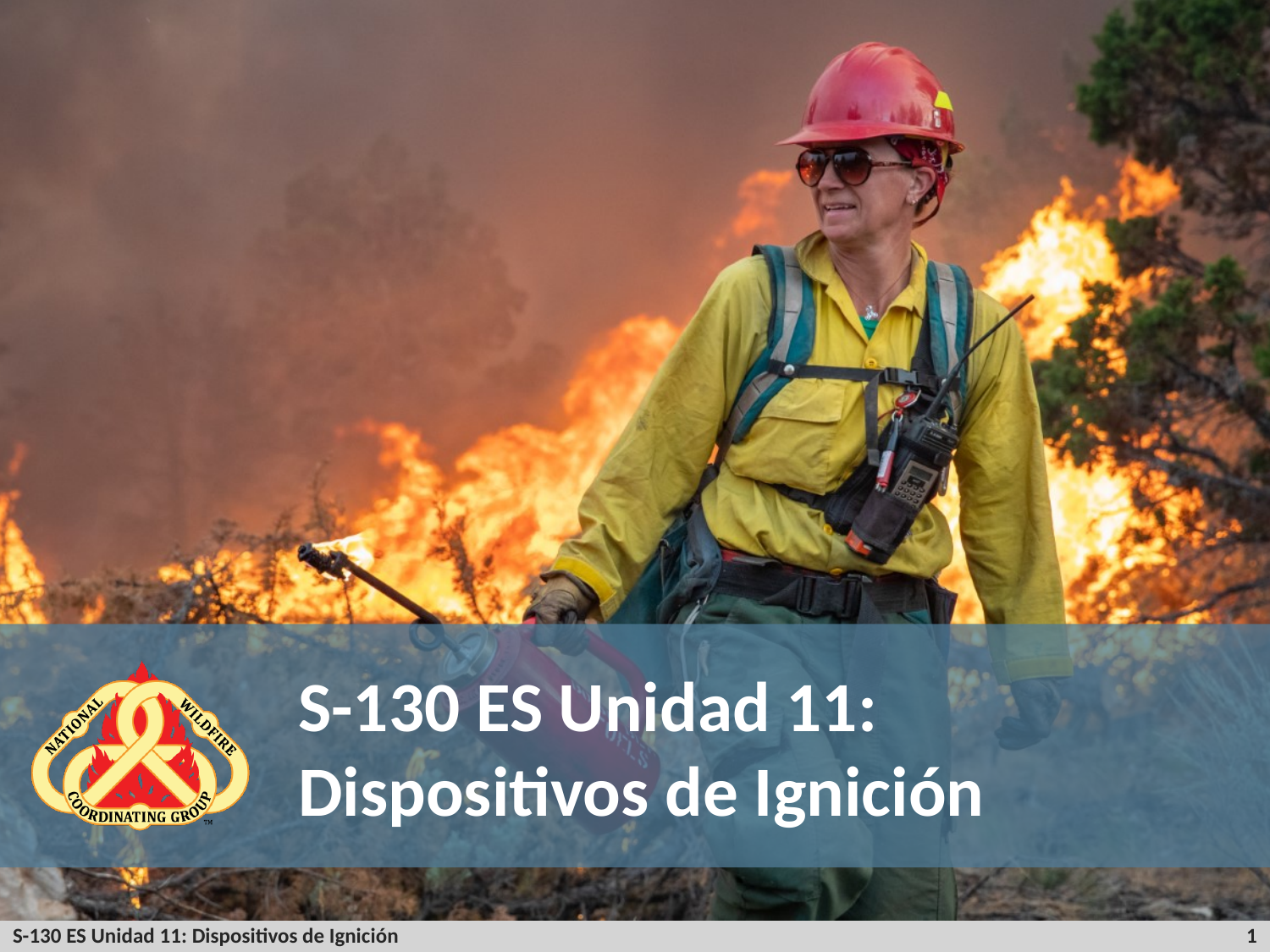

# S-130 ES Unidad 11: Dispositivos de Ignición